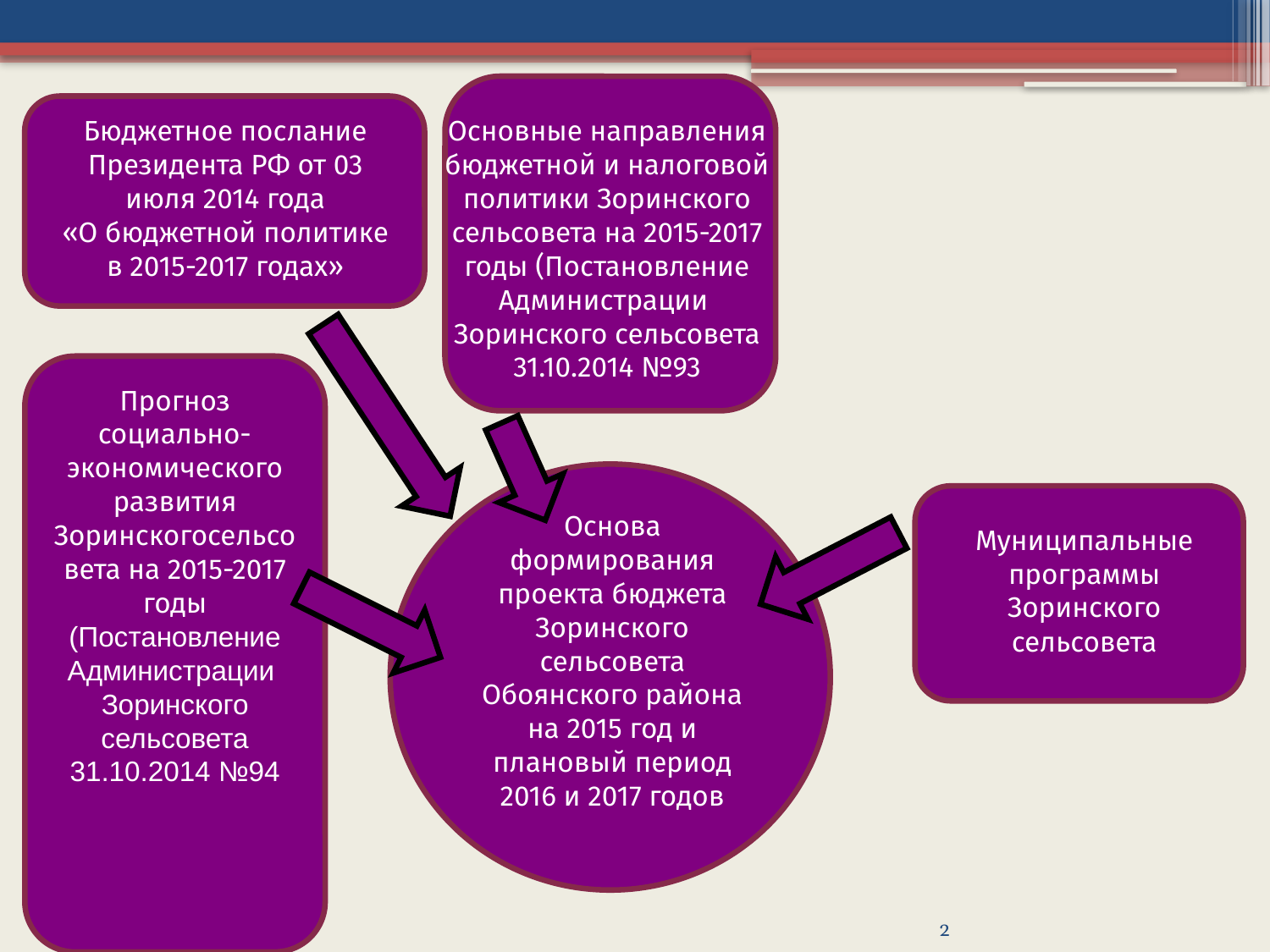

Бюджетное послание
Президента РФ от 03 июля 2014 года
«О бюджетной политике в 2015-2017 годах»
Основные направления бюджетной и налоговой политики Зоринского сельсовета на 2015-2017 годы (Постановление Администрации  Зоринского сельсовета 31.10.2014 №93

Прогноз
социально-
экономического
развития
Зоринскогосельсовета на 2015-2017 годы
(Постановление Администрации  Зоринского сельсовета 31.10.2014 №94

Основа формирования
проекта бюджета Зоринского сельсовета
Обоянского района на 2015 год и плановый период 2016 и 2017 годов
Муниципальные программы Зоринского сельсовета

2